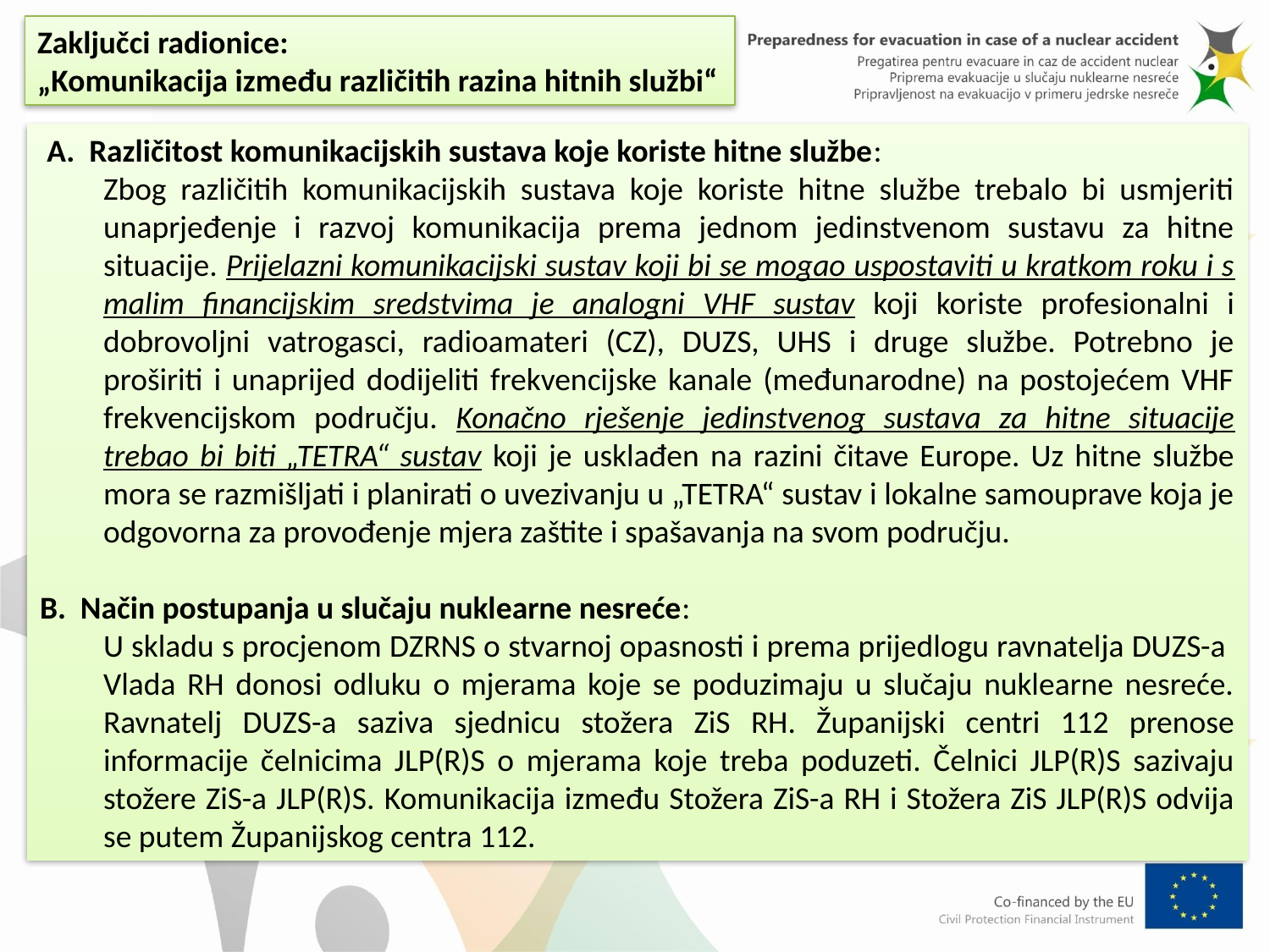

Zaključci radionice:
„Komunikacija između različitih razina hitnih službi“
 A.  Različitost komunikacijskih sustava koje koriste hitne službe:
Zbog različitih komunikacijskih sustava koje koriste hitne službe trebalo bi usmjeriti unaprjeđenje i razvoj komunikacija prema jednom jedinstvenom sustavu za hitne situacije. Prijelazni komunikacijski sustav koji bi se mogao uspostaviti u kratkom roku i s malim financijskim sredstvima je analogni VHF sustav koji koriste profesionalni i dobrovoljni vatrogasci, radioamateri (CZ), DUZS, UHS i druge službe. Potrebno je proširiti i unaprijed dodijeliti frekvencijske kanale (međunarodne) na postojećem VHF frekvencijskom području. Konačno rješenje jedinstvenog sustava za hitne situacije trebao bi biti „TETRA“ sustav koji je usklađen na razini čitave Europe. Uz hitne službe mora se razmišljati i planirati o uvezivanju u „TETRA“ sustav i lokalne samouprave koja je odgovorna za provođenje mjera zaštite i spašavanja na svom području.

B.  Način postupanja u slučaju nuklearne nesreće:
U skladu s procjenom DZRNS o stvarnoj opasnosti i prema prijedlogu ravnatelja DUZS-a  Vlada RH donosi odluku o mjerama koje se poduzimaju u slučaju nuklearne nesreće. Ravnatelj DUZS-a saziva sjednicu stožera ZiS RH. Županijski centri 112 prenose informacije čelnicima JLP(R)S o mjerama koje treba poduzeti. Čelnici JLP(R)S sazivaju stožere ZiS-a JLP(R)S. Komunikacija između Stožera ZiS-a RH i Stožera ZiS JLP(R)S odvija se putem Županijskog centra 112.